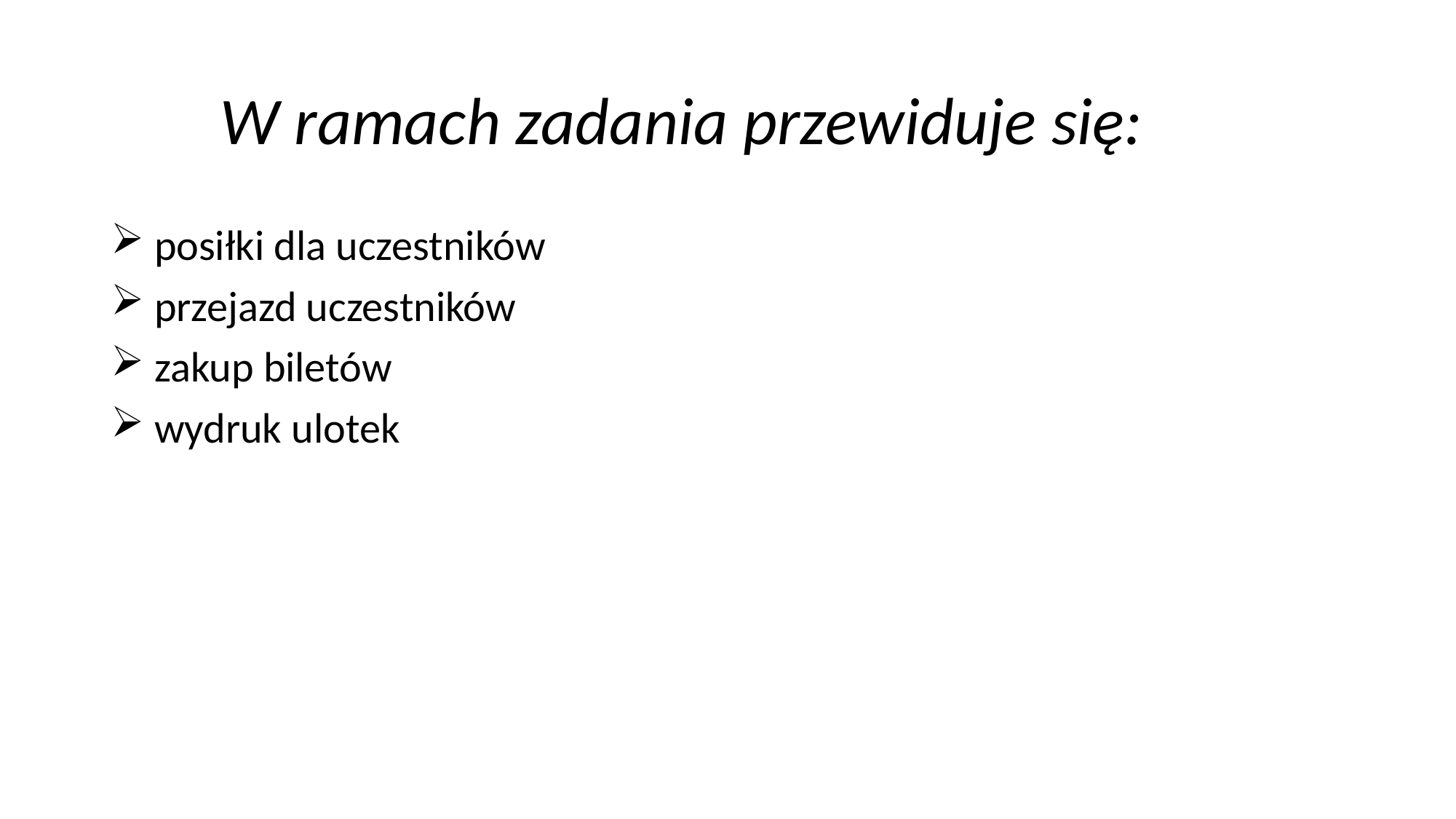

# W ramach zadania przewiduje się:
 posiłki dla uczestników
 przejazd uczestników
 zakup biletów
 wydruk ulotek